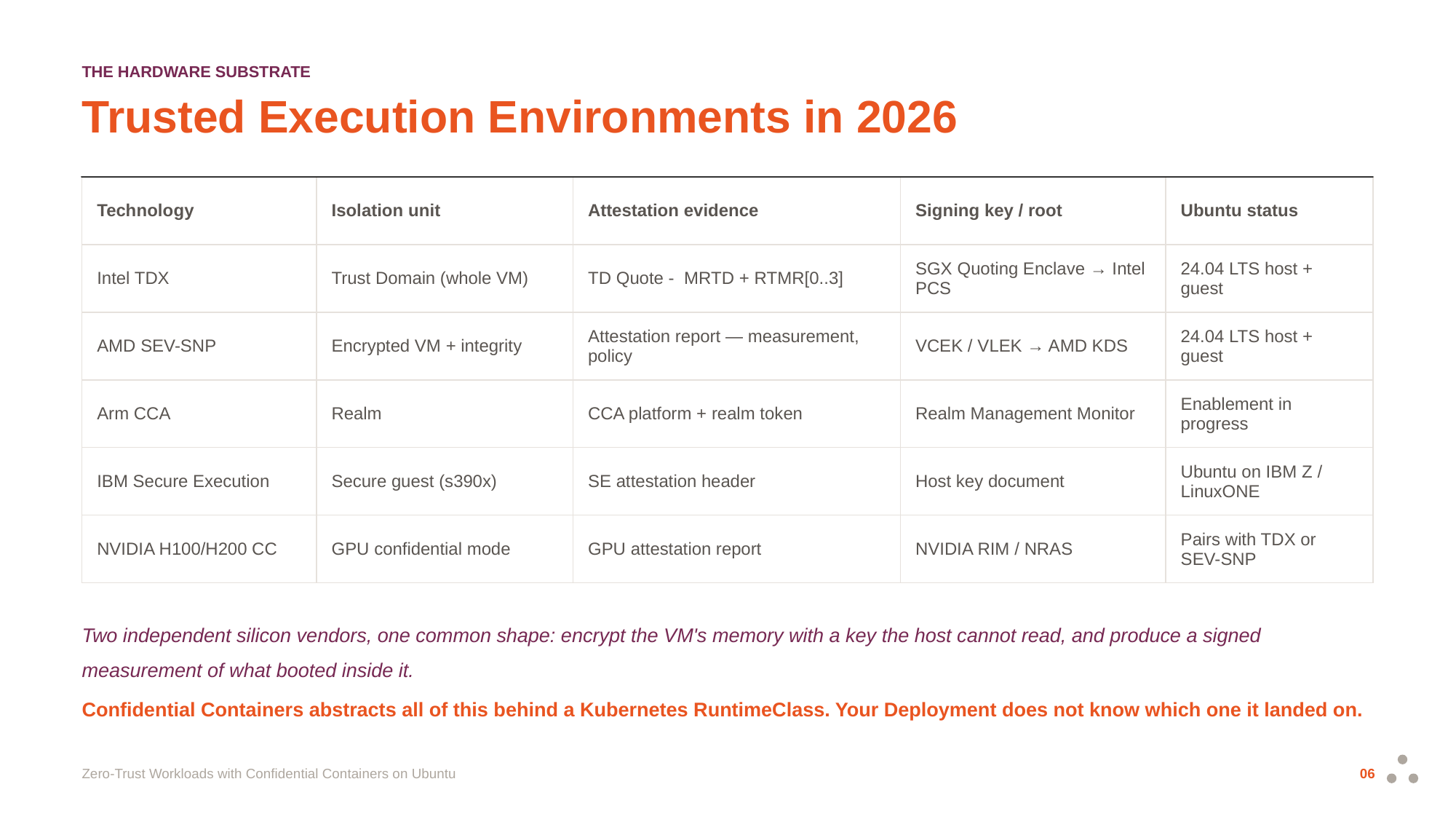

THE HARDWARE SUBSTRATE
Trusted Execution Environments in 2026
| Technology | Isolation unit | Attestation evidence | Signing key / root | Ubuntu status |
| --- | --- | --- | --- | --- |
| Intel TDX | Trust Domain (whole VM) | TD Quote - MRTD + RTMR[0..3] | SGX Quoting Enclave → Intel PCS | 24.04 LTS host + guest |
| AMD SEV-SNP | Encrypted VM + integrity | Attestation report — measurement, policy | VCEK / VLEK → AMD KDS | 24.04 LTS host + guest |
| Arm CCA | Realm | CCA platform + realm token | Realm Management Monitor | Enablement in progress |
| IBM Secure Execution | Secure guest (s390x) | SE attestation header | Host key document | Ubuntu on IBM Z / LinuxONE |
| NVIDIA H100/H200 CC | GPU confidential mode | GPU attestation report | NVIDIA RIM / NRAS | Pairs with TDX or SEV-SNP |

Two independent silicon vendors, one common shape: encrypt the VM's memory with a key the host cannot read, and produce a signed measurement of what booted inside it.
Confidential Containers abstracts all of this behind a Kubernetes RuntimeClass. Your Deployment does not know which one it landed on.

Zero-Trust Workloads with Confidential Containers on Ubuntu
06